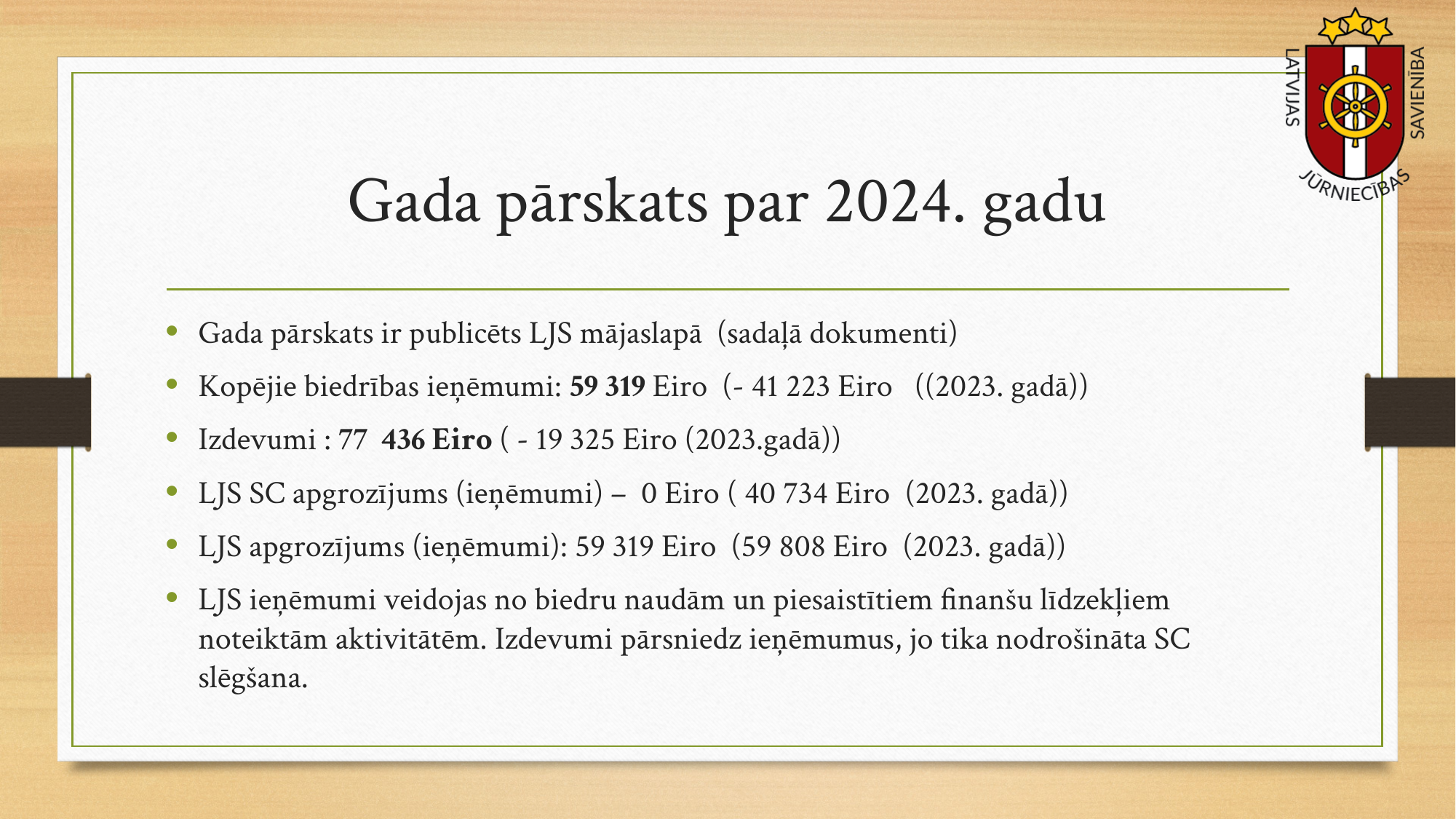

# Gada pārskats par 2024. gadu
Gada pārskats ir publicēts LJS mājaslapā  (sadaļā dokumenti)
Kopējie biedrības ieņēmumi: 59 319 Eiro  (- 41 223 Eiro   ((2023. gadā))
Izdevumi : 77  436 Eiro ( - 19 325 Eiro (2023.gadā))
LJS SC apgrozījums (ieņēmumi) –  0 Eiro ( 40 734 Eiro  (2023. gadā))
LJS apgrozījums (ieņēmumi): 59 319 Eiro  (59 808 Eiro  (2023. gadā))
LJS ieņēmumi veidojas no biedru naudām un piesaistītiem finanšu līdzekļiem noteiktām aktivitātēm. Izdevumi pārsniedz ieņēmumus, jo tika nodrošināta SC slēgšana.